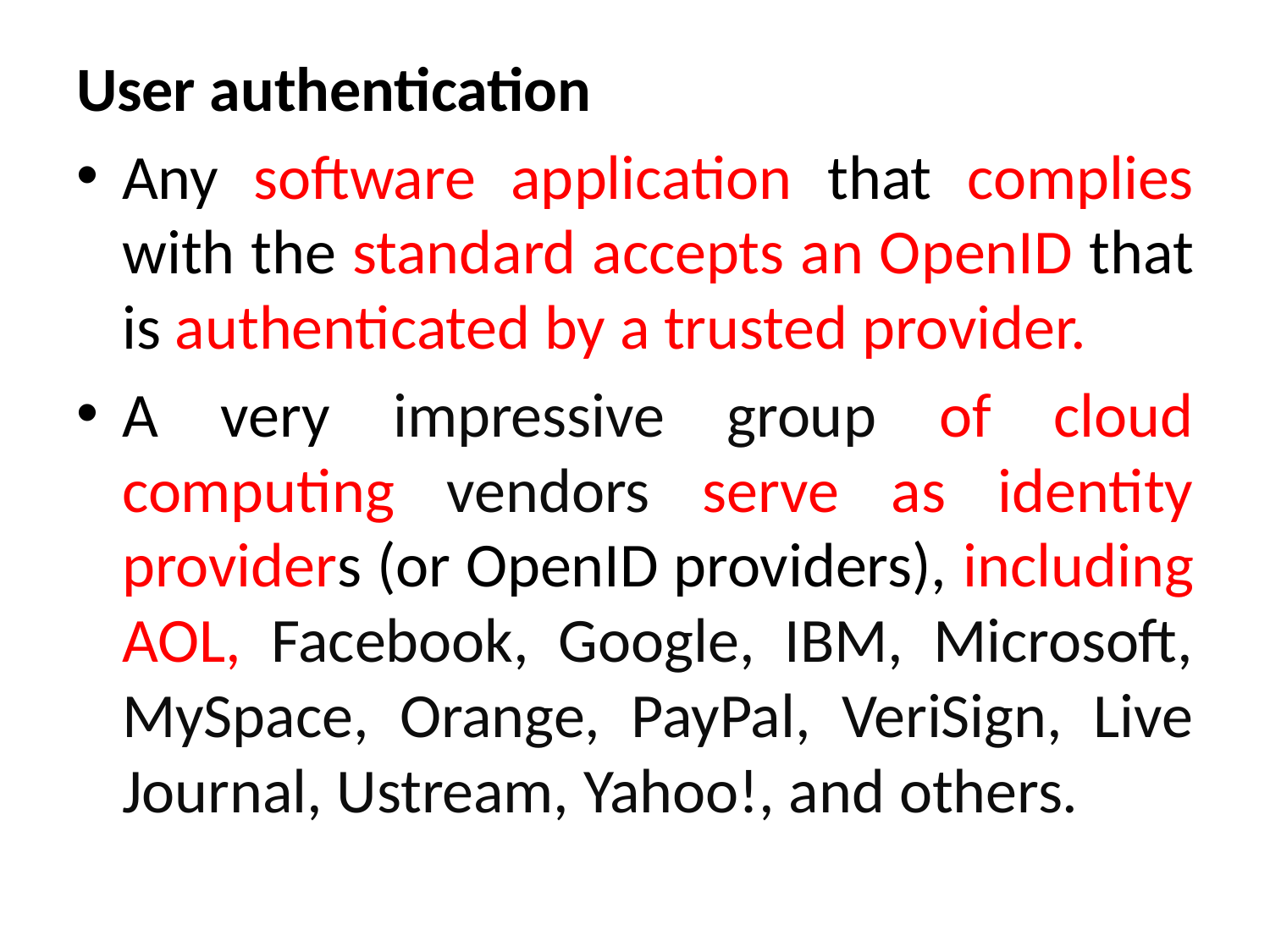

User authentication
Any software application that complies with the standard accepts an OpenID that is authenticated by a trusted provider.
A very impressive group of cloud computing vendors serve as identity providers (or OpenID providers), including AOL, Facebook, Google, IBM, Microsoft, MySpace, Orange, PayPal, VeriSign, Live Journal, Ustream, Yahoo!, and others.